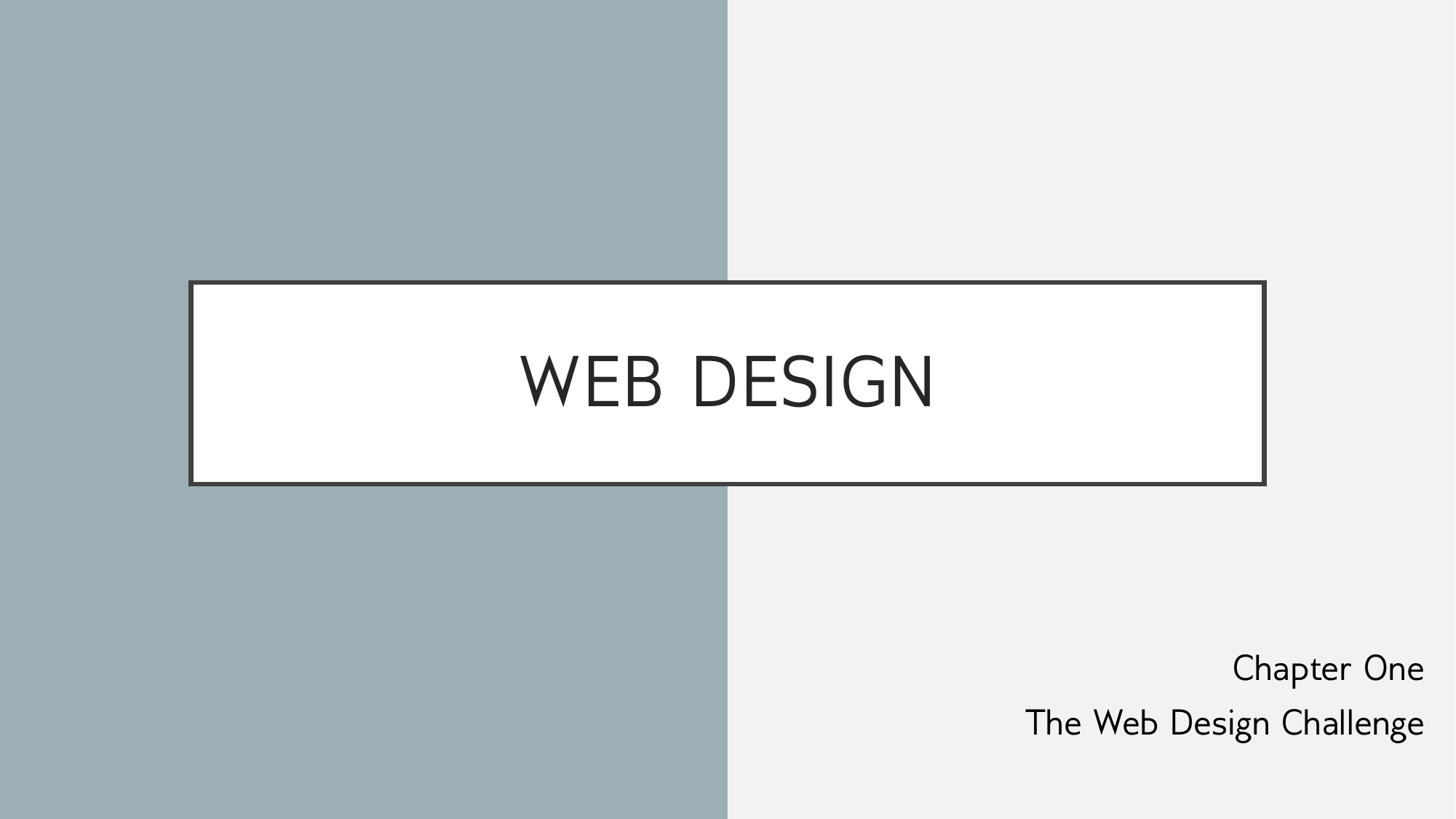

# WEB DESIGN
Chapter One
The Web Design Challenge